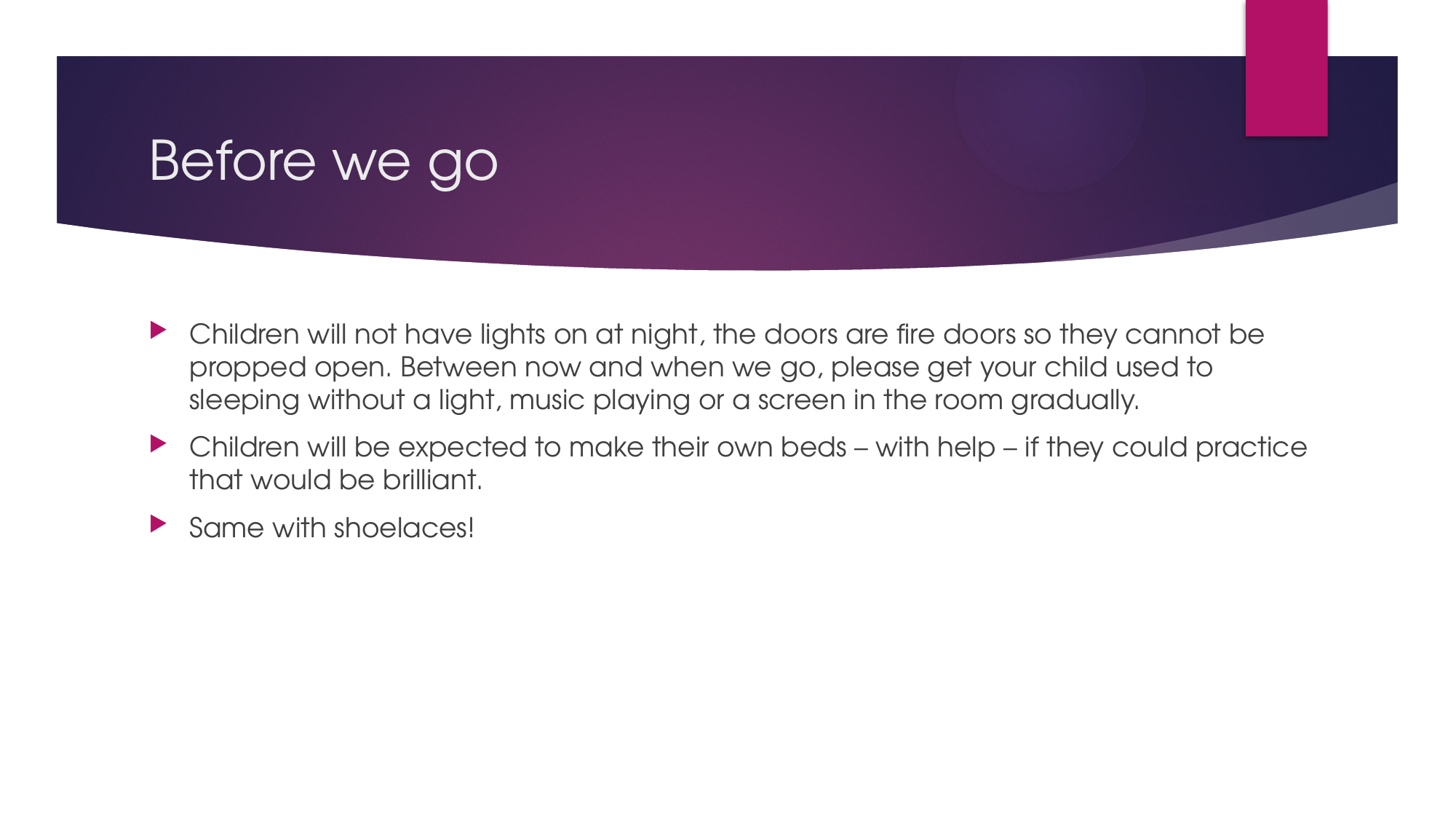

# Before we go
Children will not have lights on at night, the doors are fire doors so they cannot be propped open. Between now and when we go, please get your child used to sleeping without a light, music playing or a screen in the room gradually.
Children will be expected to make their own beds – with help – if they could practice that would be brilliant.
Same with shoelaces!